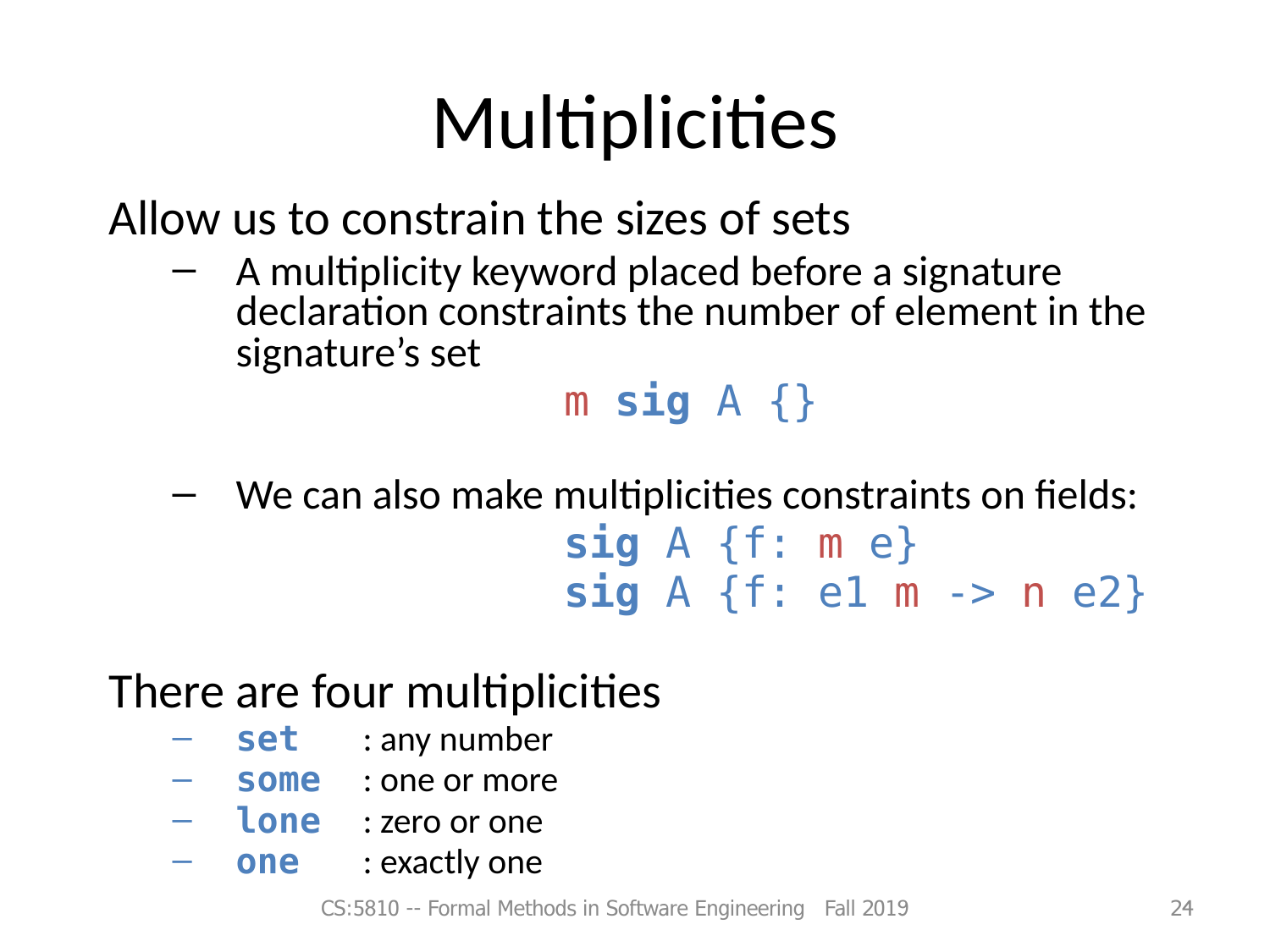

Multiplicities
Allow us to constrain the sizes of sets
A multiplicity keyword placed before a signature declaration constraints the number of element in the signature’s set
				m sig A {}

We can also make multiplicities constraints on fields:
				sig A {f: m e}
				sig A {f: e1 m -> n e2}

There are four multiplicities
set	: any number
some 	: one or more
lone	: zero or one
one	: exactly one
CS:5810 -- Formal Methods in Software Engineering   Fall 2019
24